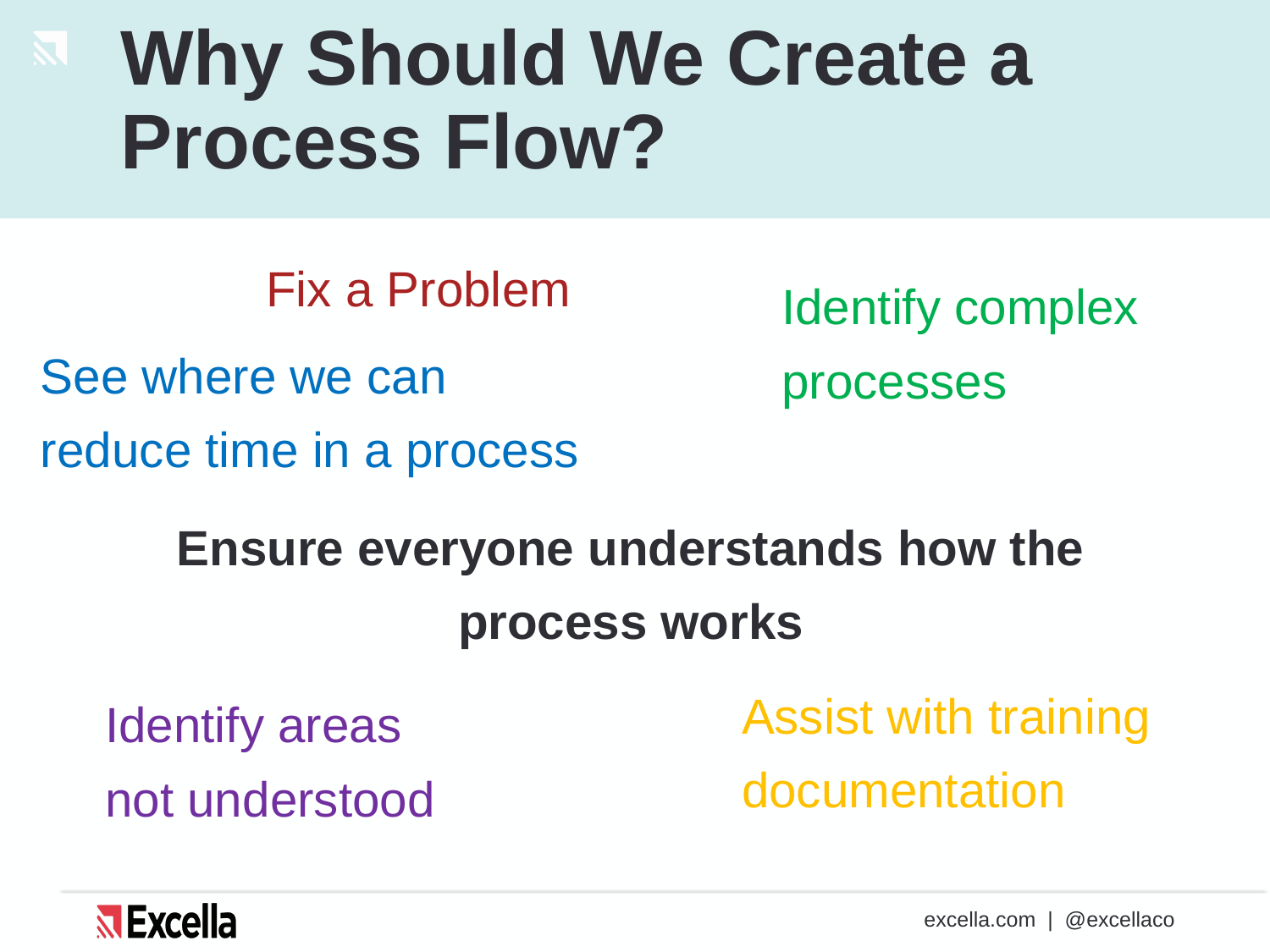

# Why Should We Create a Process Flow?
Fix a Problem
Identify complex processes
See where we can reduce time in a process
Ensure everyone understands how the process works
Assist with training documentation
Identify areas not understood